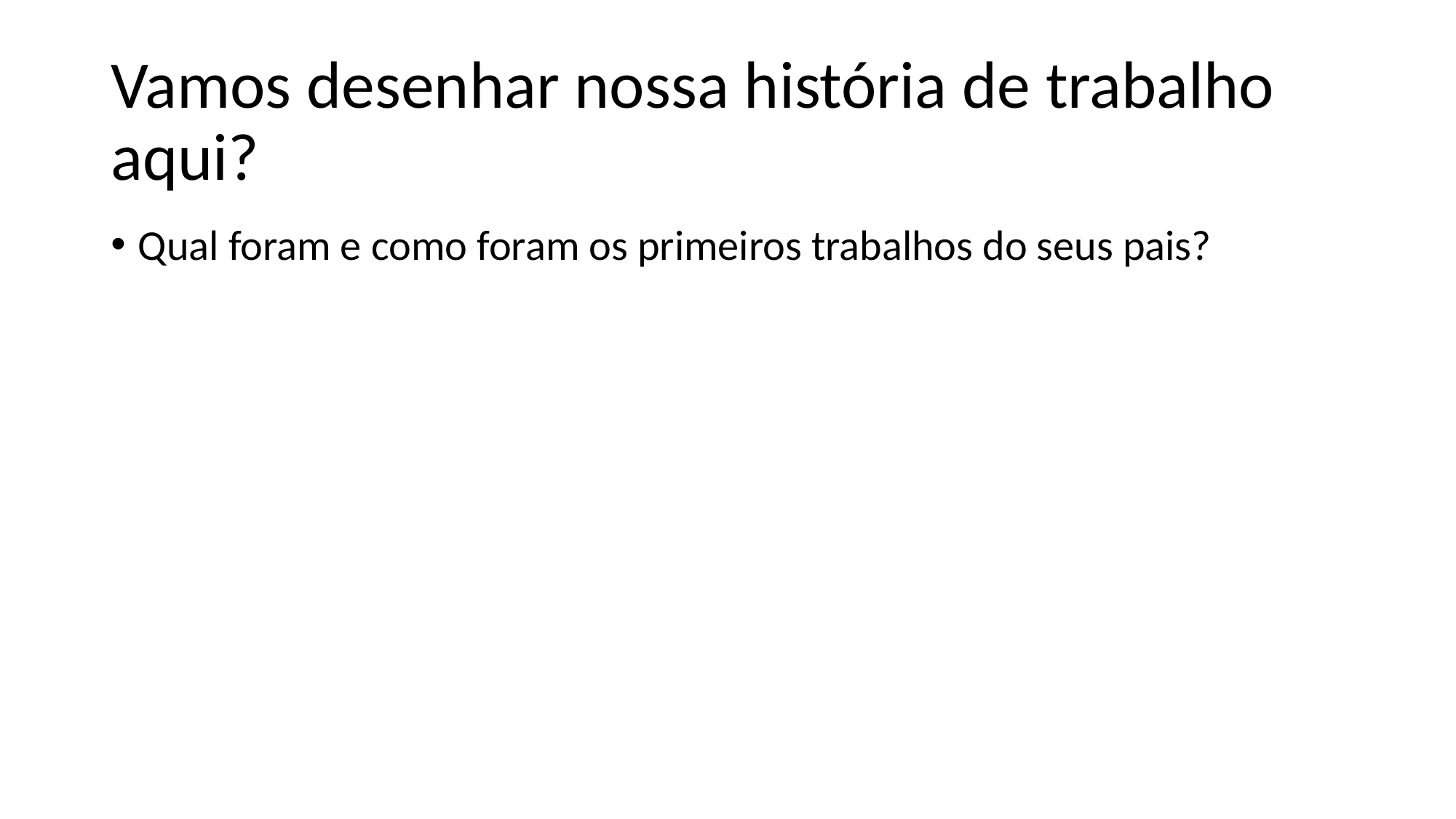

# Vamos desenhar nossa história de trabalho aqui?
Qual foram e como foram os primeiros trabalhos do seus pais?